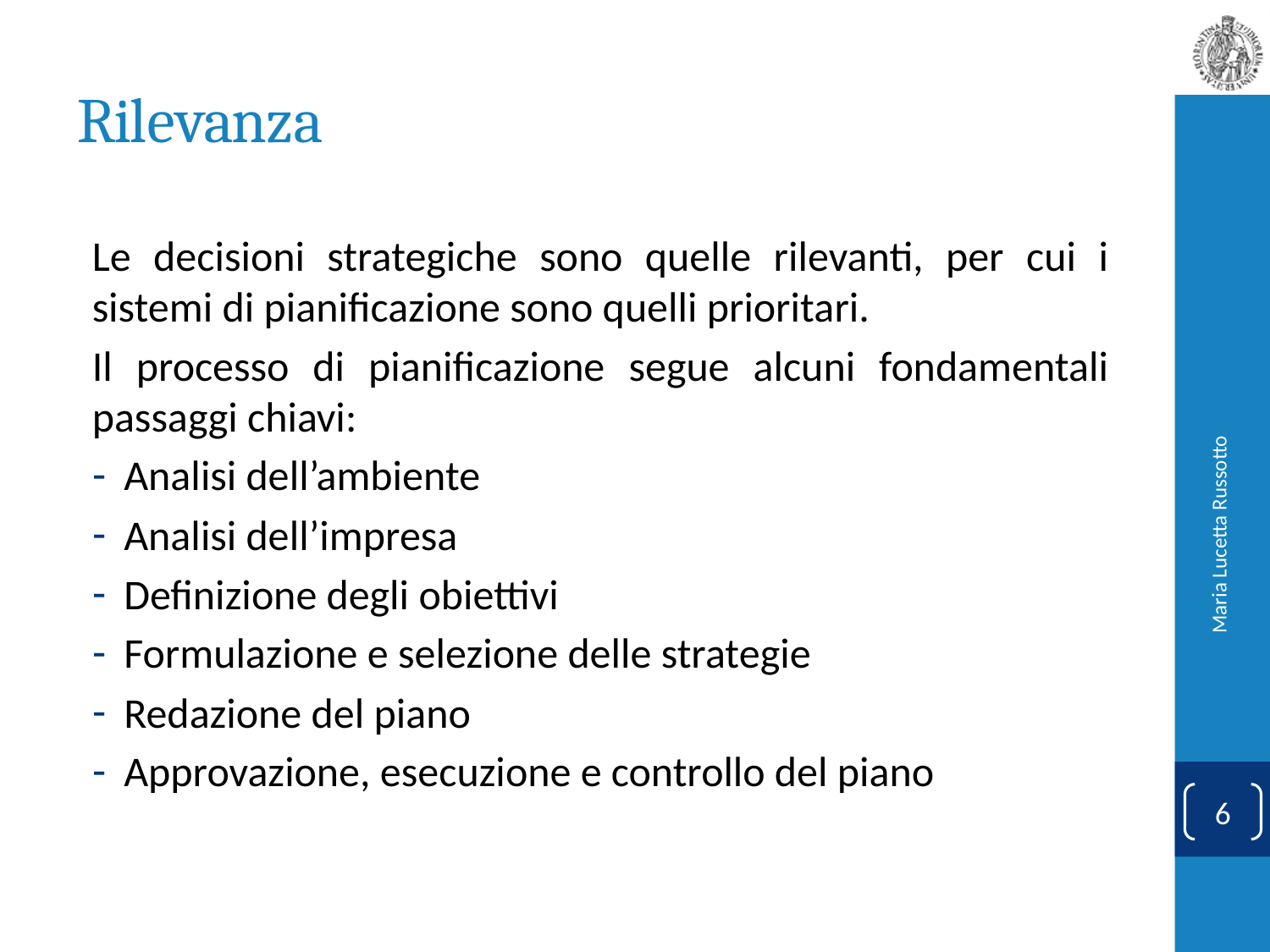

# Rilevanza
Le decisioni strategiche sono quelle rilevanti, per cui i sistemi di pianificazione sono quelli prioritari.
Il processo di pianificazione segue alcuni fondamentali passaggi chiavi:
Analisi dell’ambiente
Analisi dell’impresa
Definizione degli obiettivi
Formulazione e selezione delle strategie
Redazione del piano
Approvazione, esecuzione e controllo del piano
Maria Lucetta Russotto
6